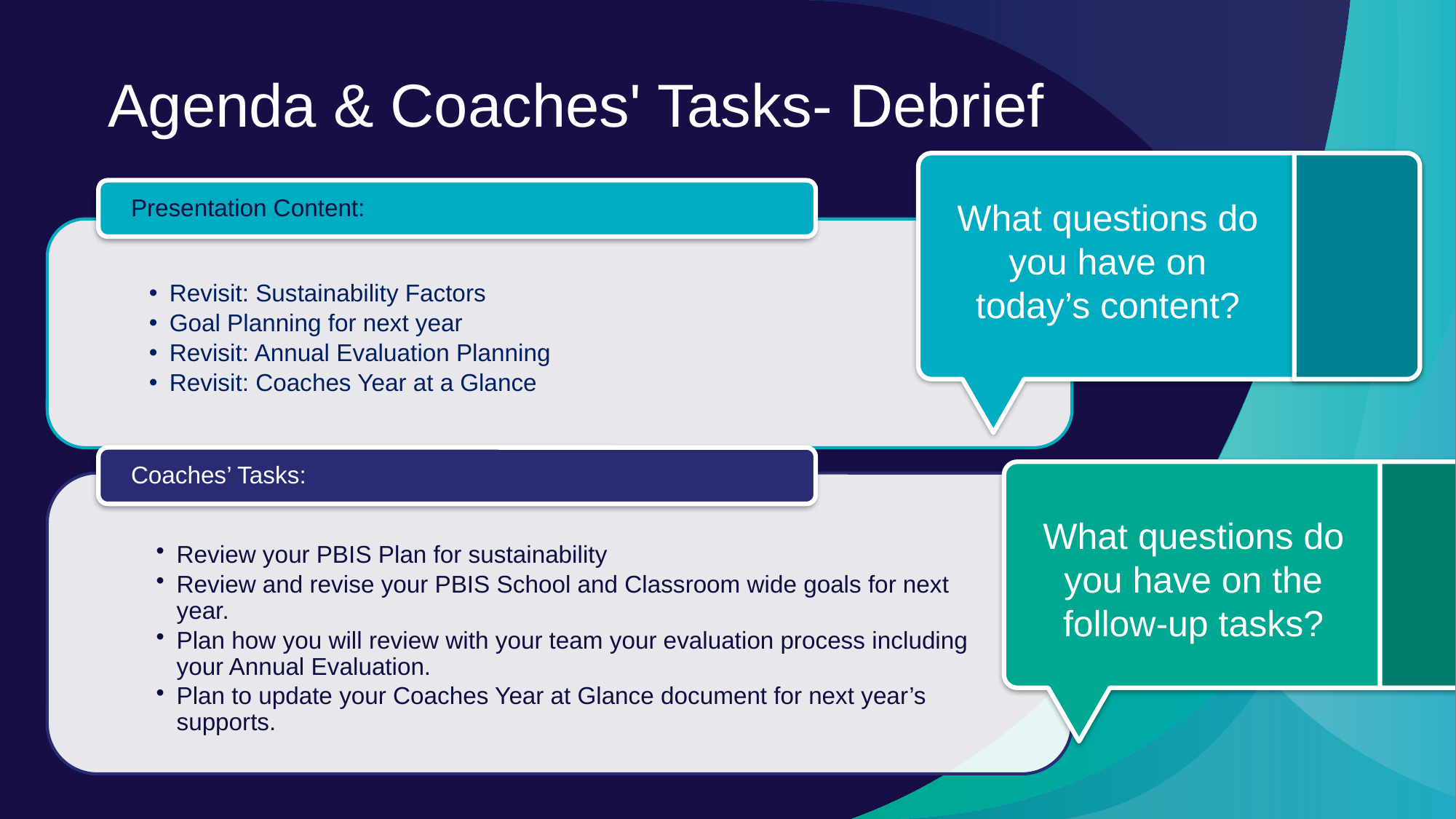

Agenda & Coaches' Tasks- Debrief
Revisit: Sustainability Factors
Goal Planning for next year
Revisit: Annual Evaluation Planning
Revisit: Coaches Year at a Glance
Presentation Content:
Review your PBIS Plan for sustainability
Review and revise your PBIS School and Classroom wide goals for next year.
Plan how you will review with your team your evaluation process including your Annual Evaluation.
Plan to update your Coaches Year at Glance document for next year’s supports.
Coaches’ Tasks:

What questions do you have on today’s content?

What questions do you have on the follow-up tasks?